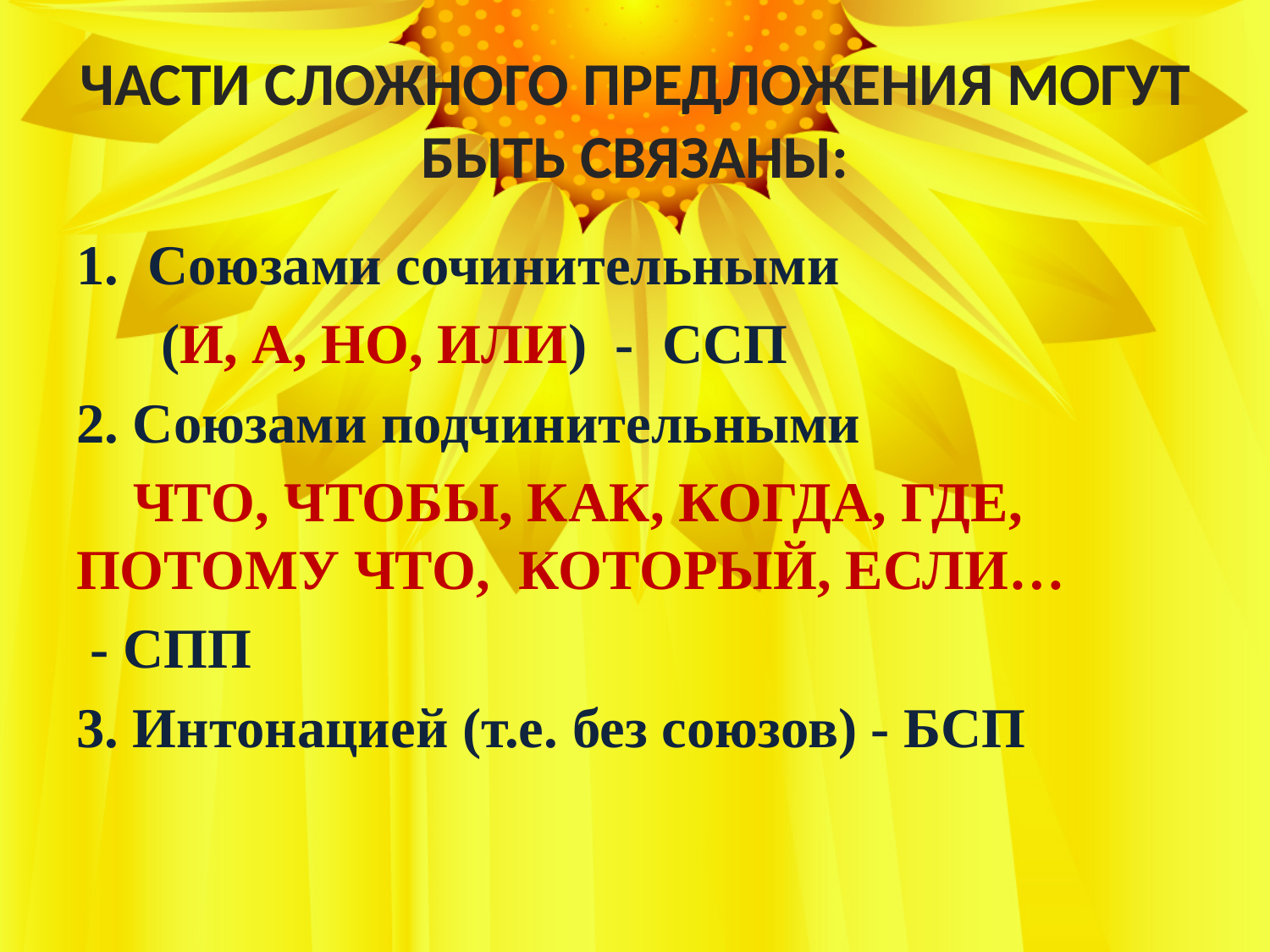

# Части сложного предложения могут быть связаны:
Союзами сочинительными
      (И, А, НО, ИЛИ)  -  ССП
2. Союзами подчинительными
    ЧТО, ЧТОБЫ, КАК, КОГДА, ГДЕ, ПОТОМУ ЧТО,  КОТОРЫЙ, ЕСЛИ…
 - СПП
3. Интонацией (т.е. без союзов) - БСП